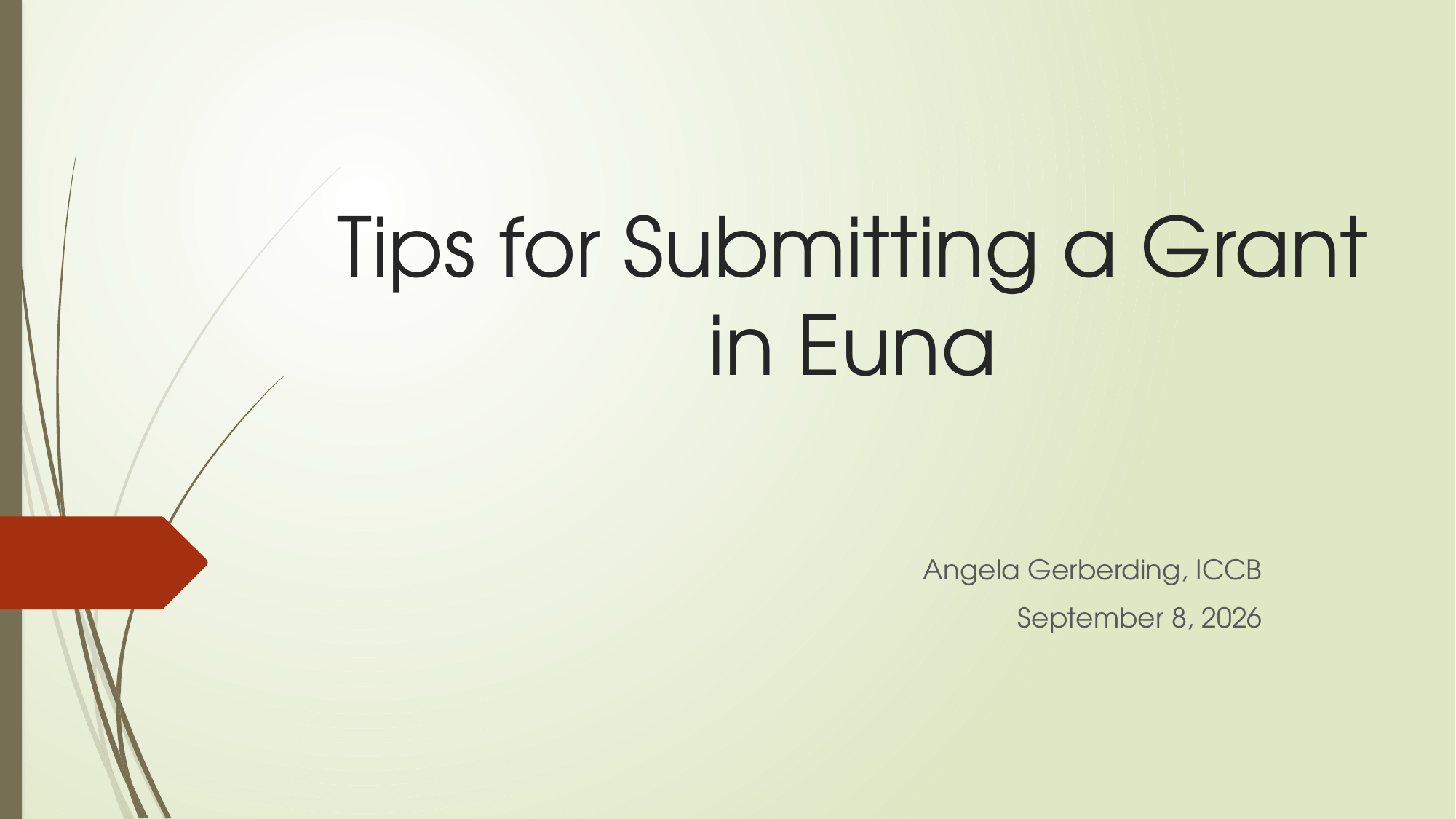

# Tips for Submitting a Grant in Euna
Angela Gerberding, ICCB
September 8, 2026